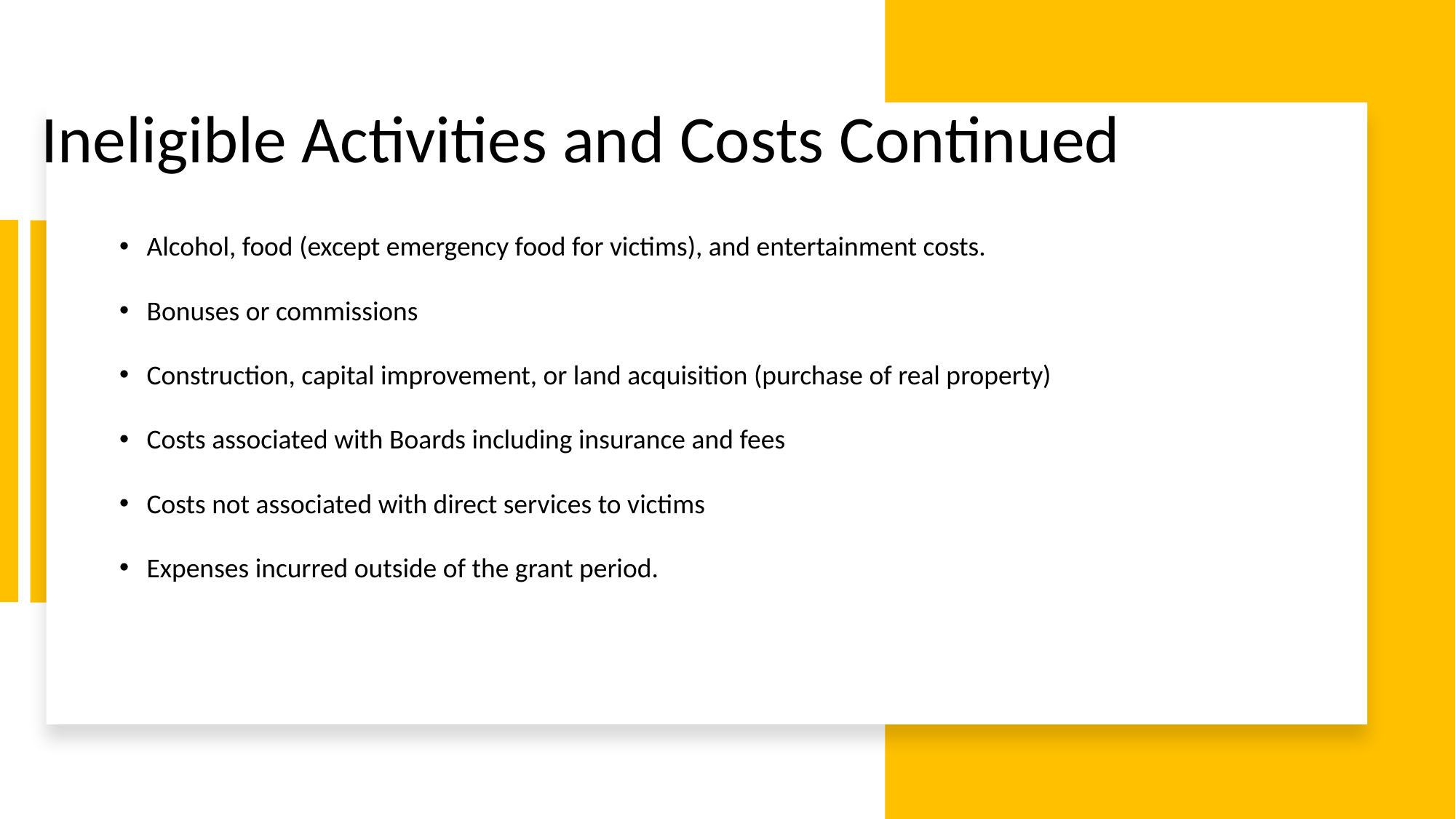

# Ineligible Activities and Costs Continued

Alcohol, food (except emergency food for victims), and entertainment costs.
Bonuses or commissions
Construction, capital improvement, or land acquisition (purchase of real property)
Costs associated with Boards including insurance and fees
Costs not associated with direct services to victims
Expenses incurred outside of the grant period.